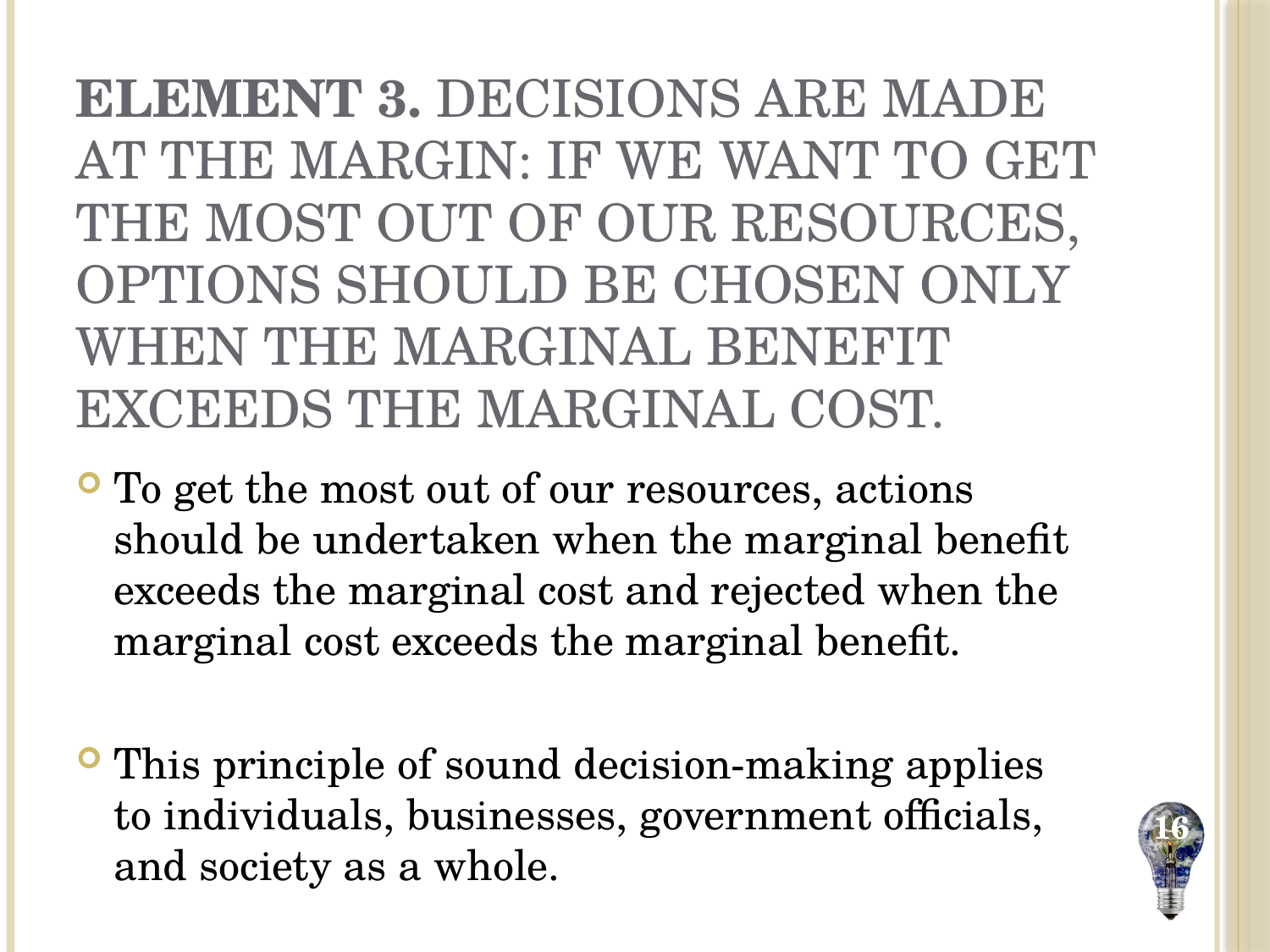

# Element 3. Decisions are made at the margin: If we want to get the most out of our resources, options should be chosen only when the marginal benefit exceeds the marginal cost.
To get the most out of our resources, actions should be undertaken when the marginal benefit exceeds the marginal cost and rejected when the marginal cost exceeds the marginal benefit.

This principle of sound decision-making applies to individuals, businesses, government officials, and society as a whole.
16